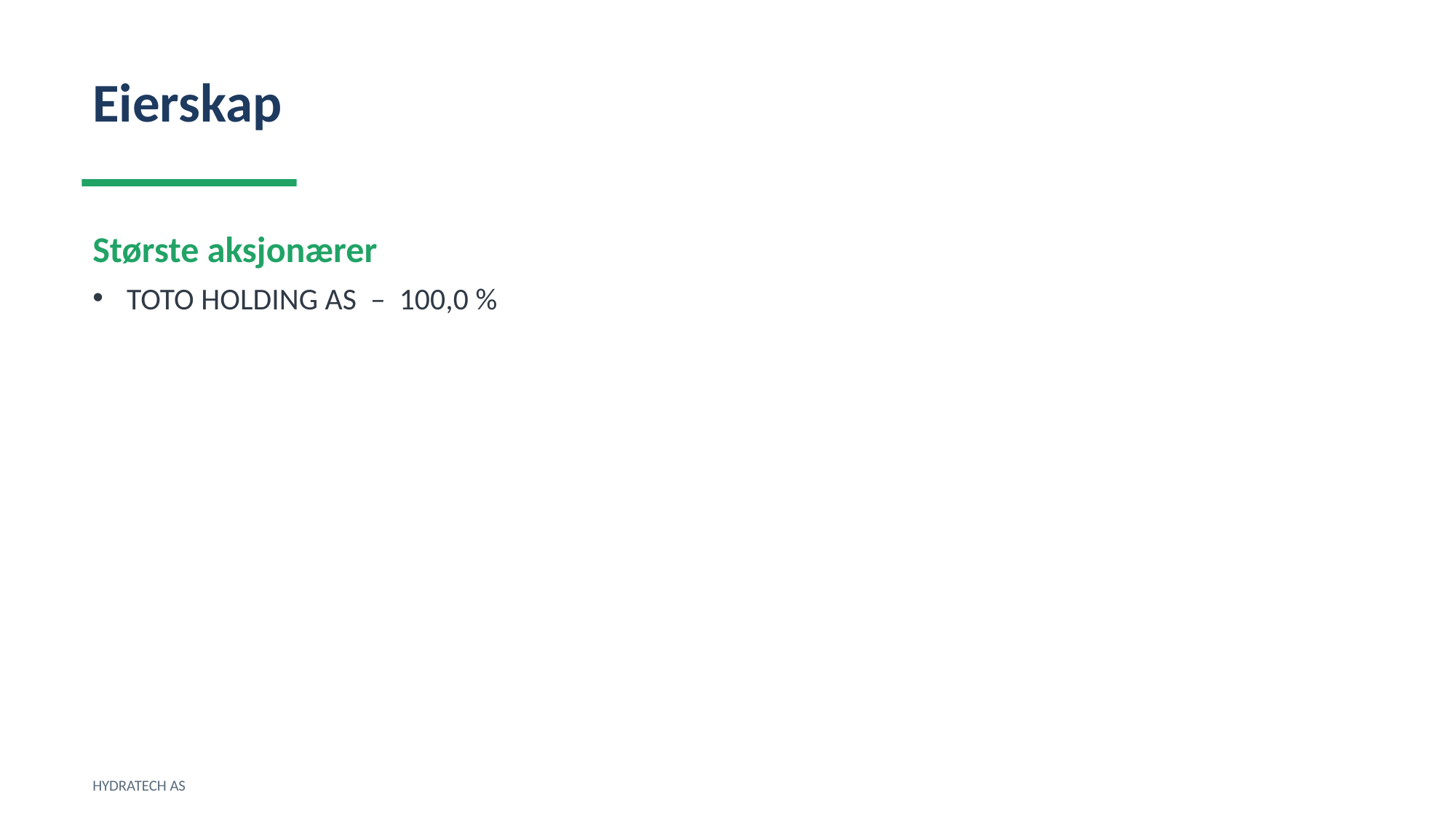

Eierskap

Største aksjonærer
TOTO HOLDING AS  –  100,0 %
HYDRATECH AS